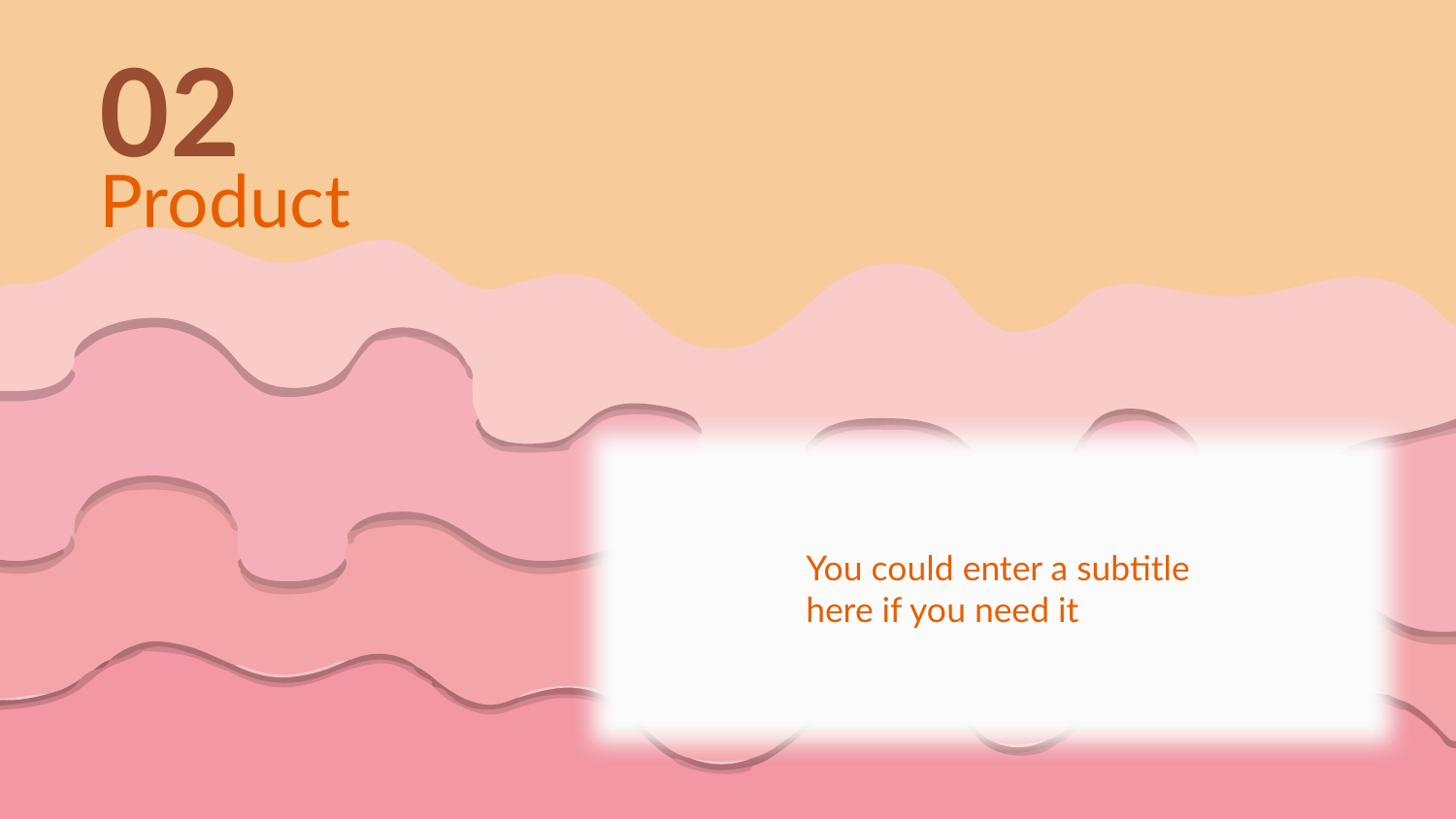

# 02
Product

You could enter a subtitle here if you need it